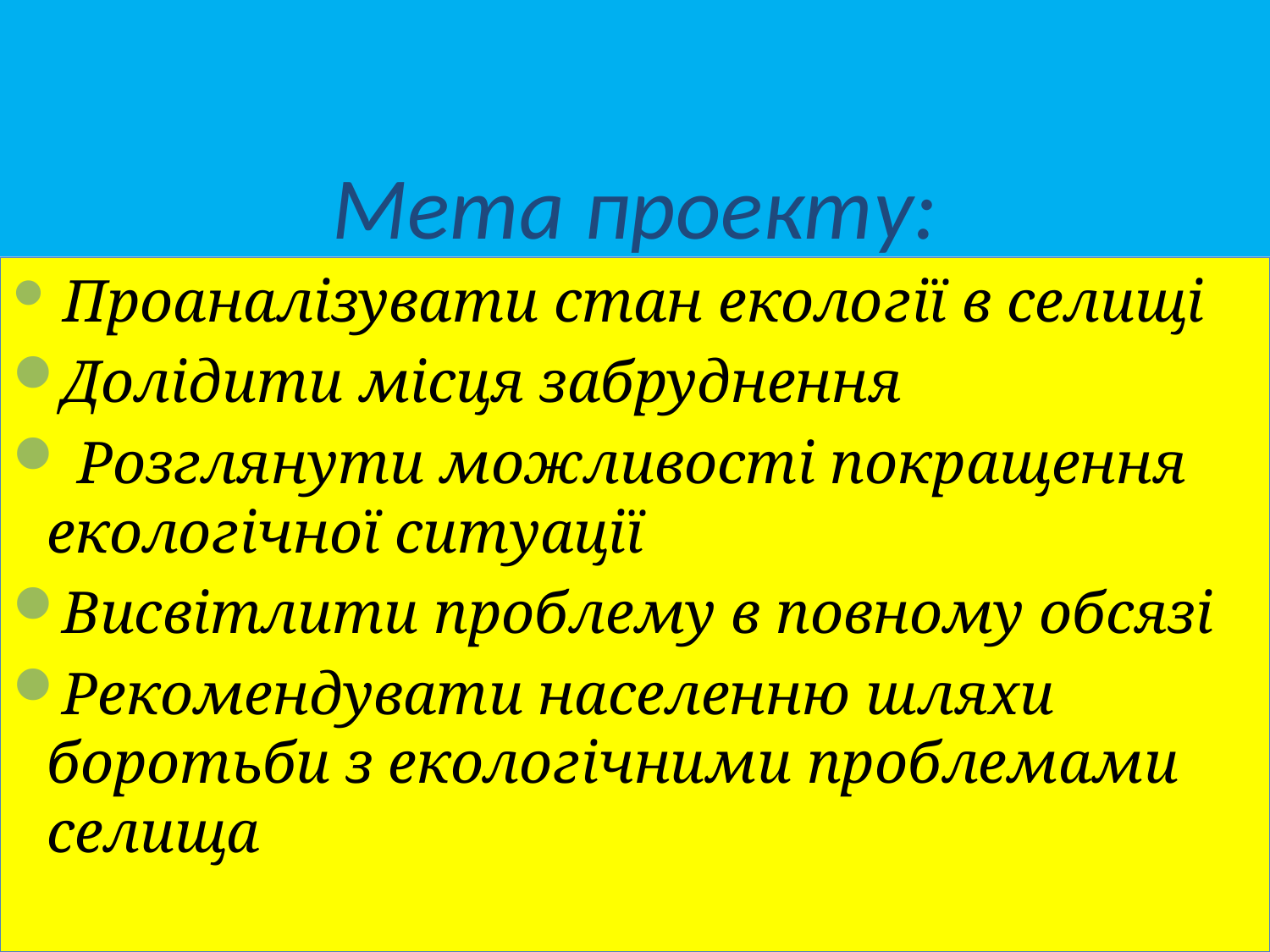

# Мета проекту:
 Проаналізувати стан екології в селищі
Долідити місця забруднення
 Розглянути можливості покращення екологічної ситуації
Висвітлити проблему в повному обсязі
Рекомендувати населенню шляхи боротьби з екологічними проблемами селища